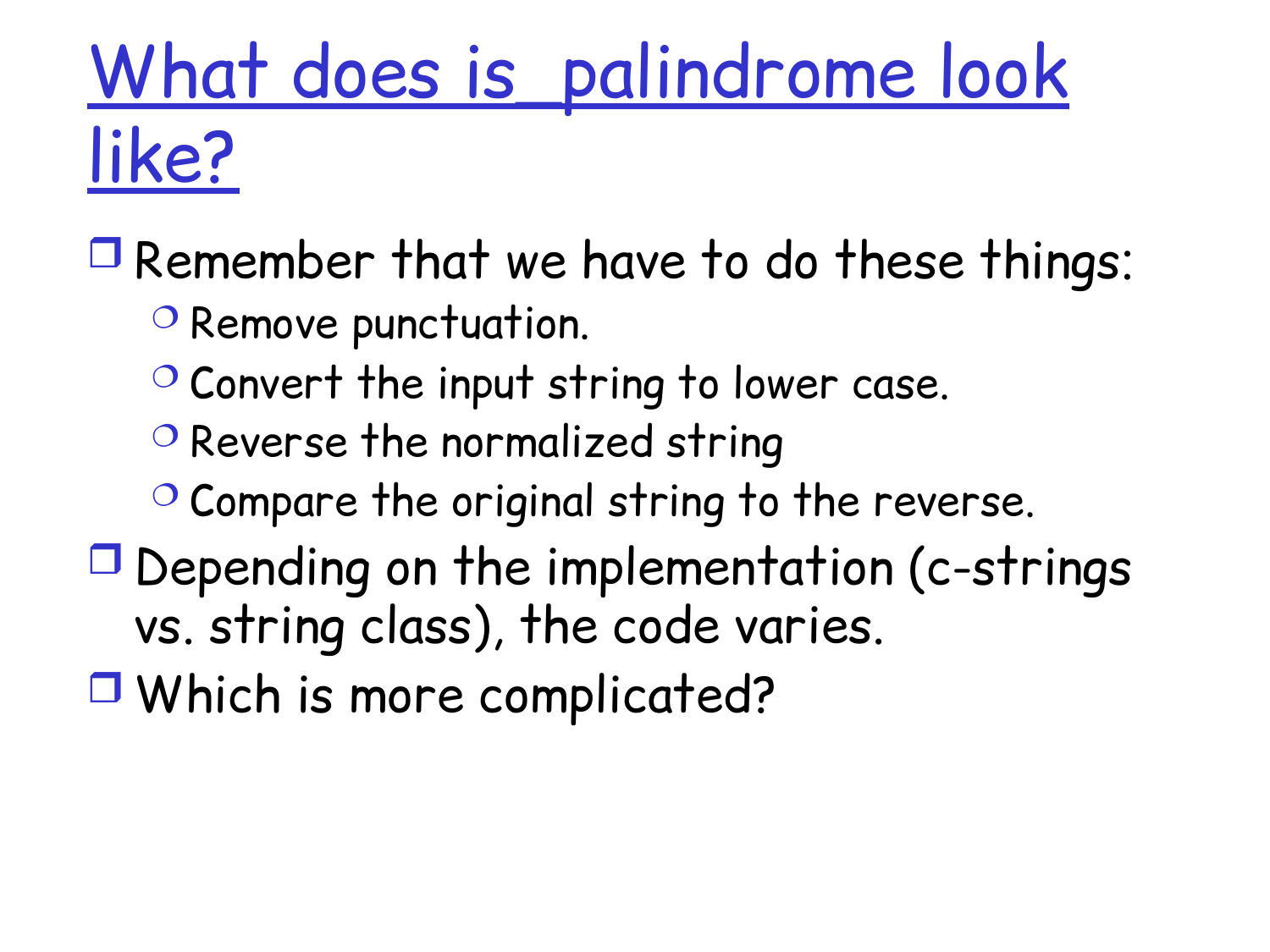

# What does is_palindrome look like?
Remember that we have to do these things:
Remove punctuation.
Convert the input string to lower case.
Reverse the normalized string
Compare the original string to the reverse.
Depending on the implementation (c-strings vs. string class), the code varies.
Which is more complicated?